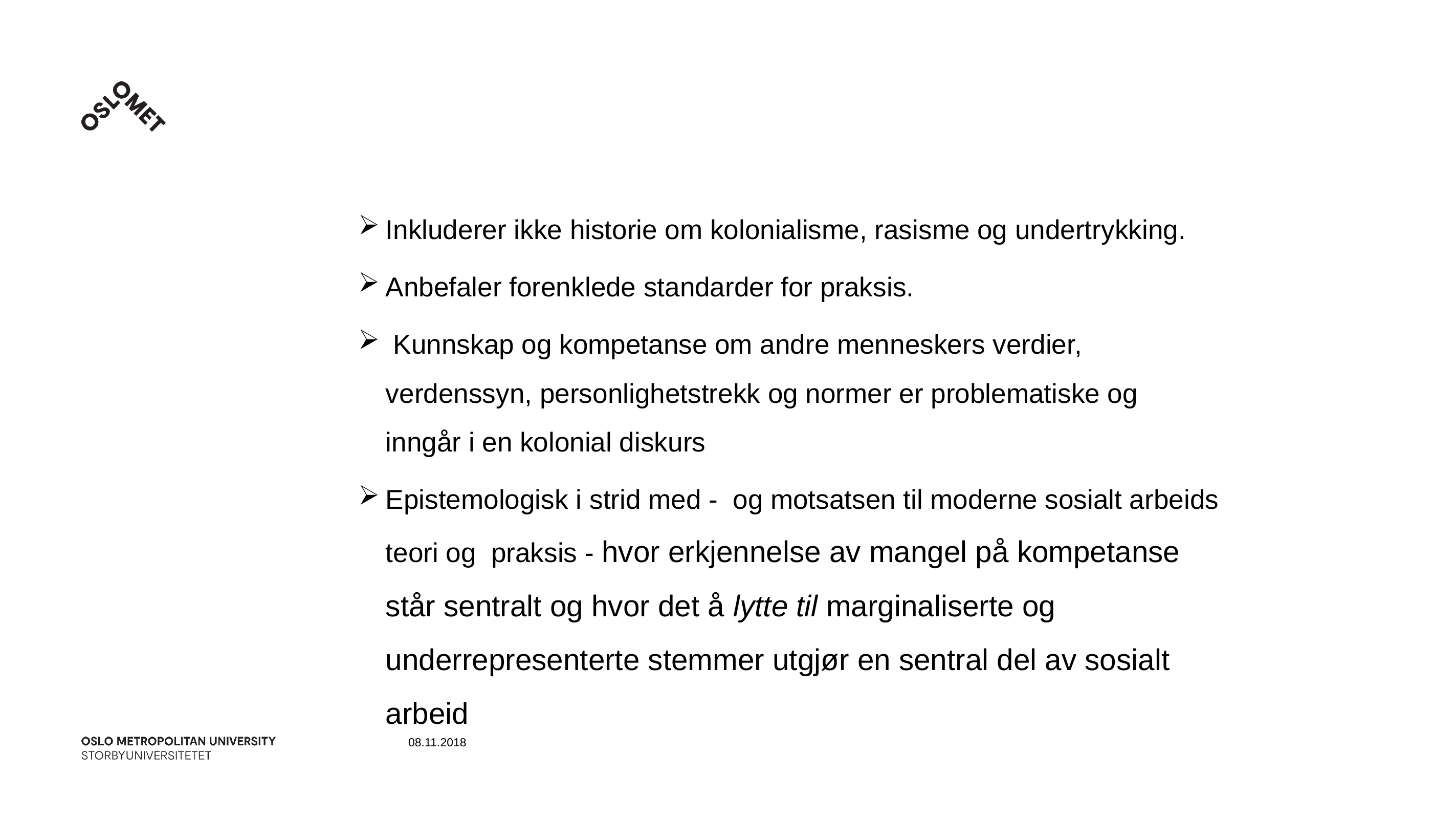

Inkluderer ikke historie om kolonialisme, rasisme og undertrykking.
Anbefaler forenklede standarder for praksis.
 Kunnskap og kompetanse om andre menneskers verdier, verdenssyn, personlighetstrekk og normer er problematiske og inngår i en kolonial diskurs
Epistemologisk i strid med -  og motsatsen til moderne sosialt arbeids teori og  praksis - hvor erkjennelse av mangel på kompetanse står sentralt og hvor det å lytte til marginaliserte og underrepresenterte stemmer utgjør en sentral del av sosialt arbeid

08.11.2018